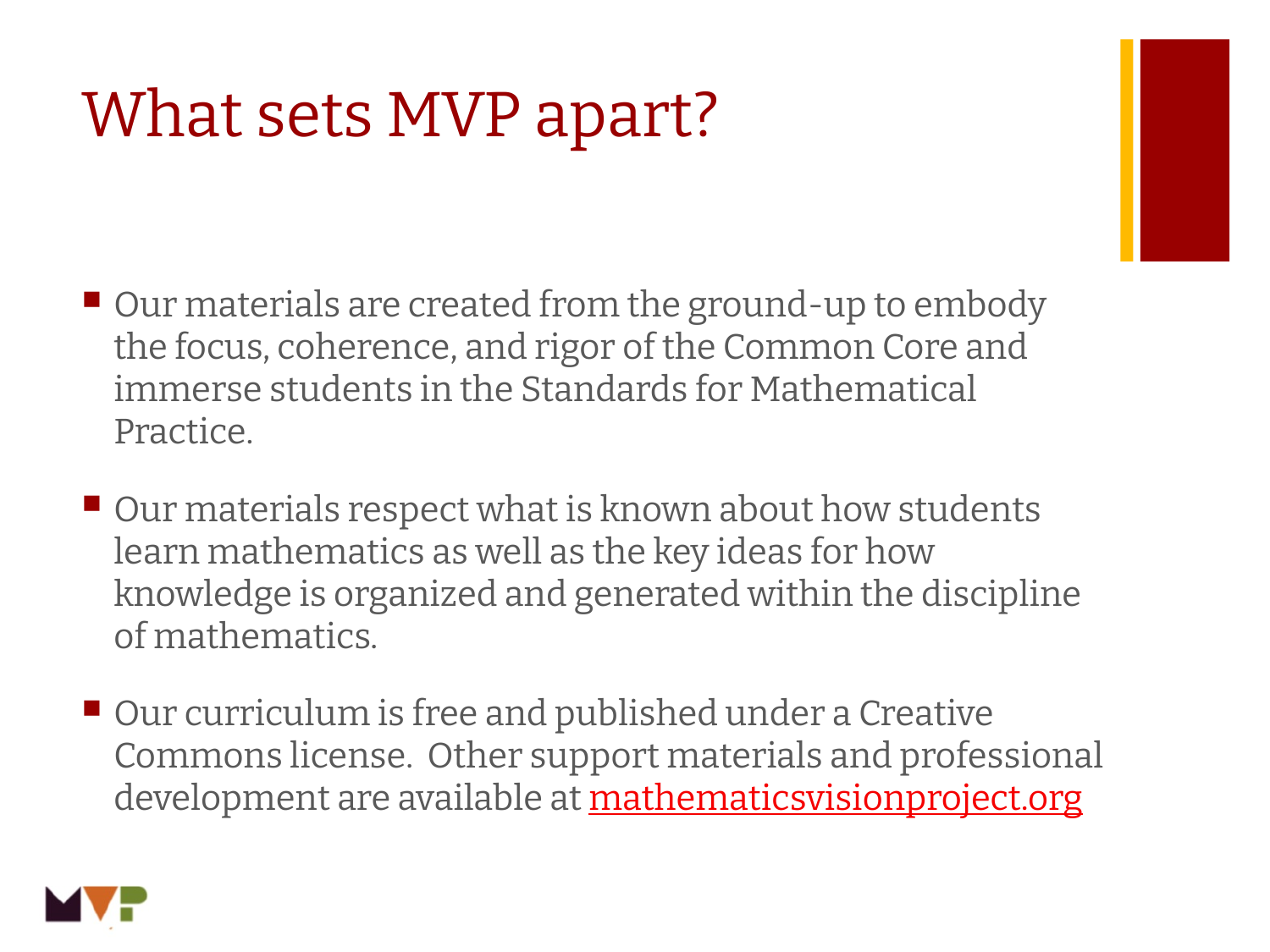

# What sets MVP apart?
Our materials are created from the ground-up to embody the focus, coherence, and rigor of the Common Core and immerse students in the Standards for Mathematical Practice.
Our materials respect what is known about how students learn mathematics as well as the key ideas for how knowledge is organized and generated within the discipline of mathematics.
Our curriculum is free and published under a Creative Commons license.  Other support materials and professional development are available at mathematicsvisionproject.org